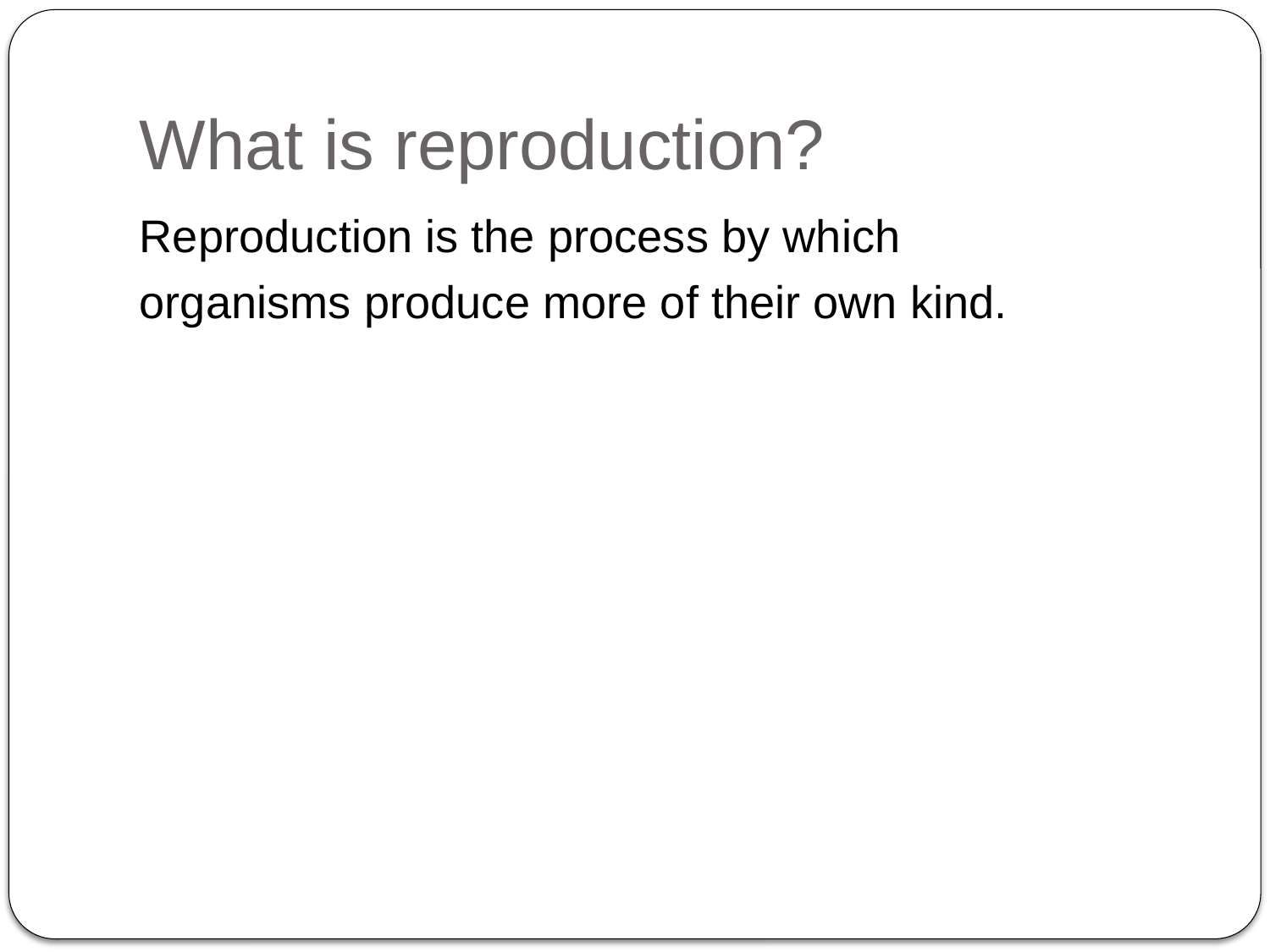

# What is reproduction?
Reproduction is the process by which
organisms produce more of their own kind.